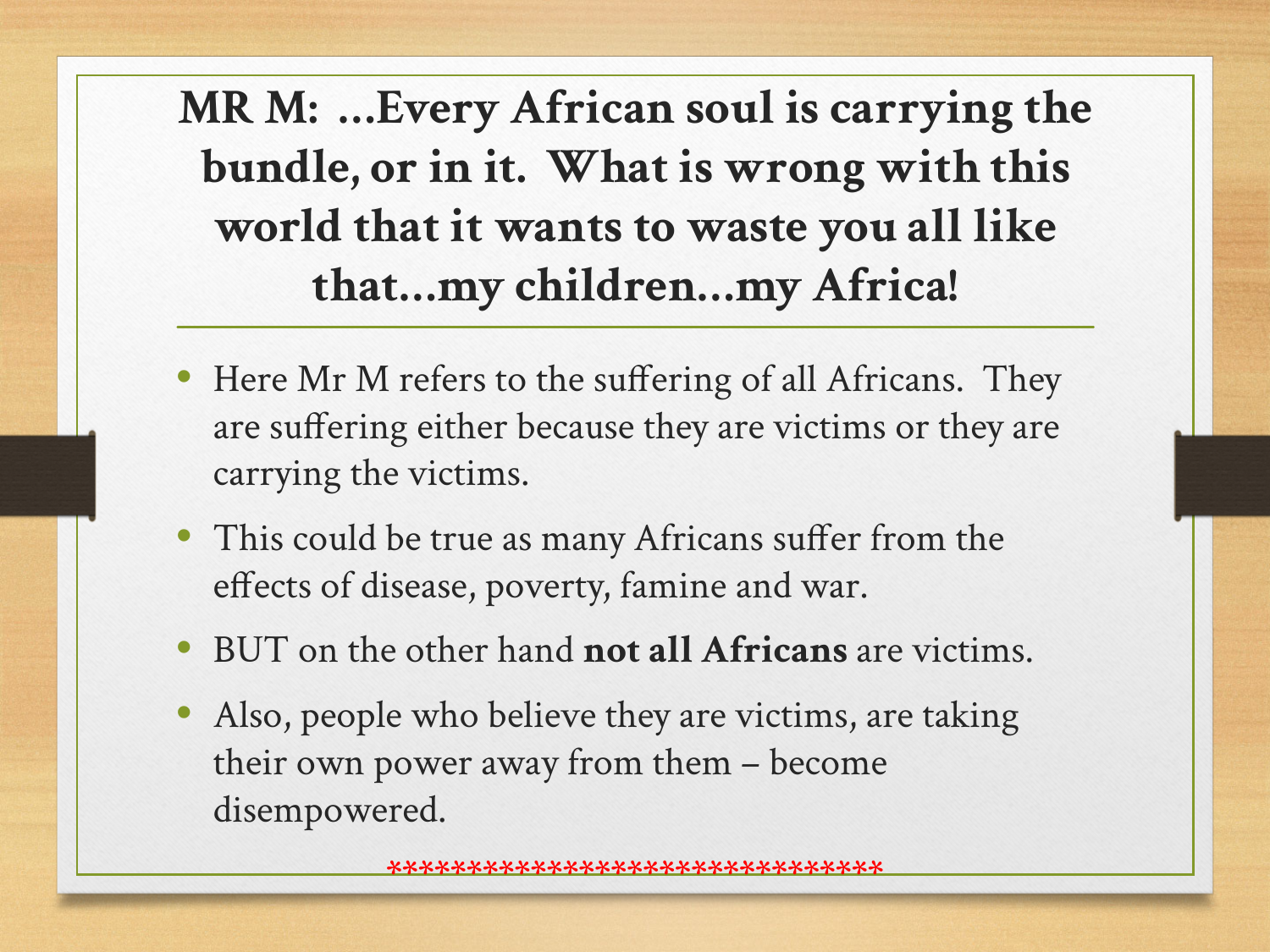

# MR M:  …Every African soul is carrying the bundle, or in it.  What is wrong with this world that it wants to waste you all like that…my children…my Africa!
Here Mr M refers to the suffering of all Africans.  They are suffering either because they are victims or they are carrying the victims.
This could be true as many Africans suffer from the effects of disease, poverty, famine and war.
BUT on the other hand not all Africans are victims.
Also, people who believe they are victims, are taking their own power away from them – become disempowered.
*******************************